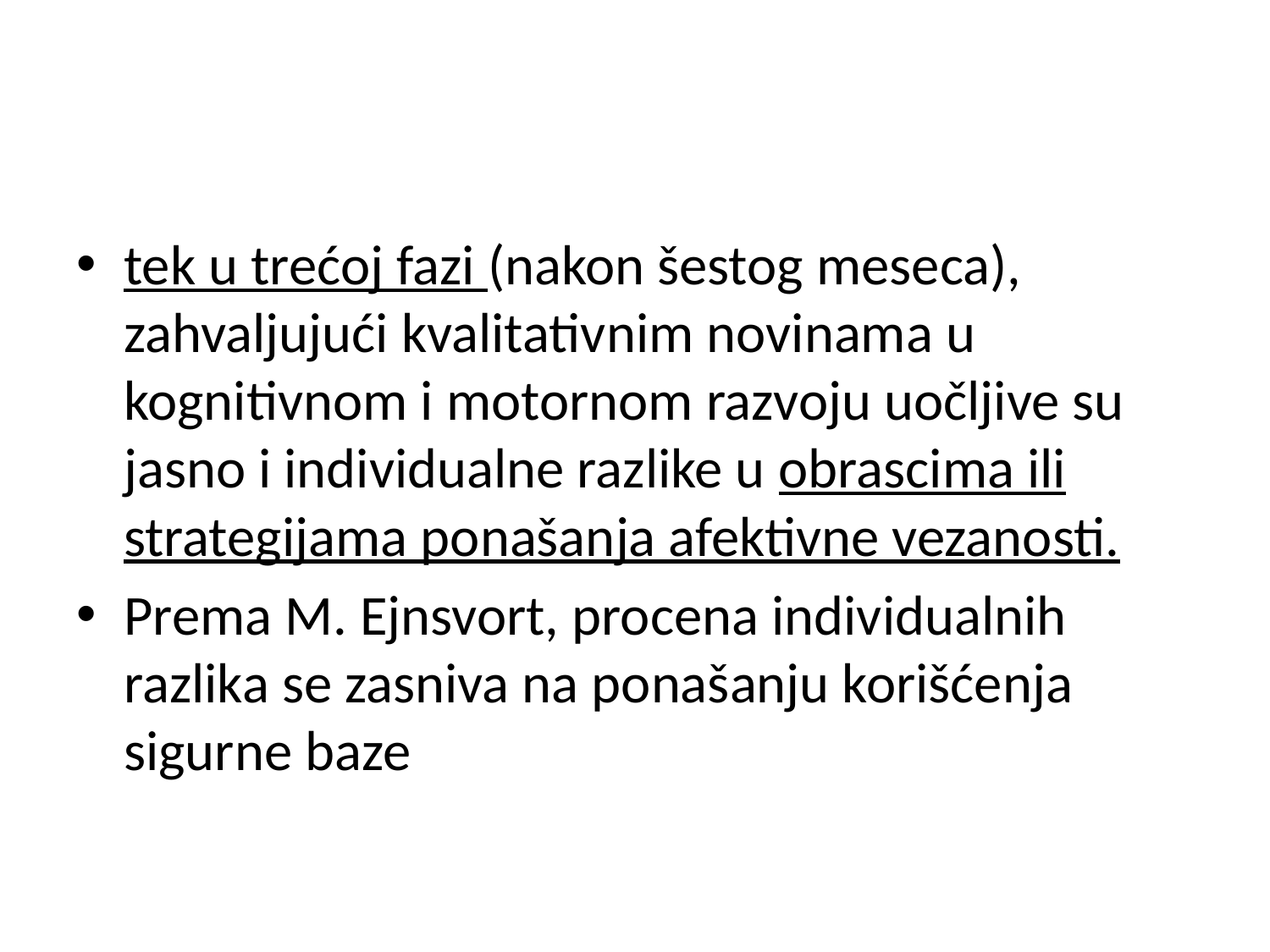

#
tek u trećoj fazi (nakon šestog meseca), zahvaljujući kvalitativnim novinama u kognitivnom i motornom razvoju uočljive su jasno i individualne razlike u obrascima ili strategijama ponašanja afektivne vezanosti.
Prema M. Ejnsvort, procena individualnih razlika se zasniva na ponašanju korišćenja sigurne baze